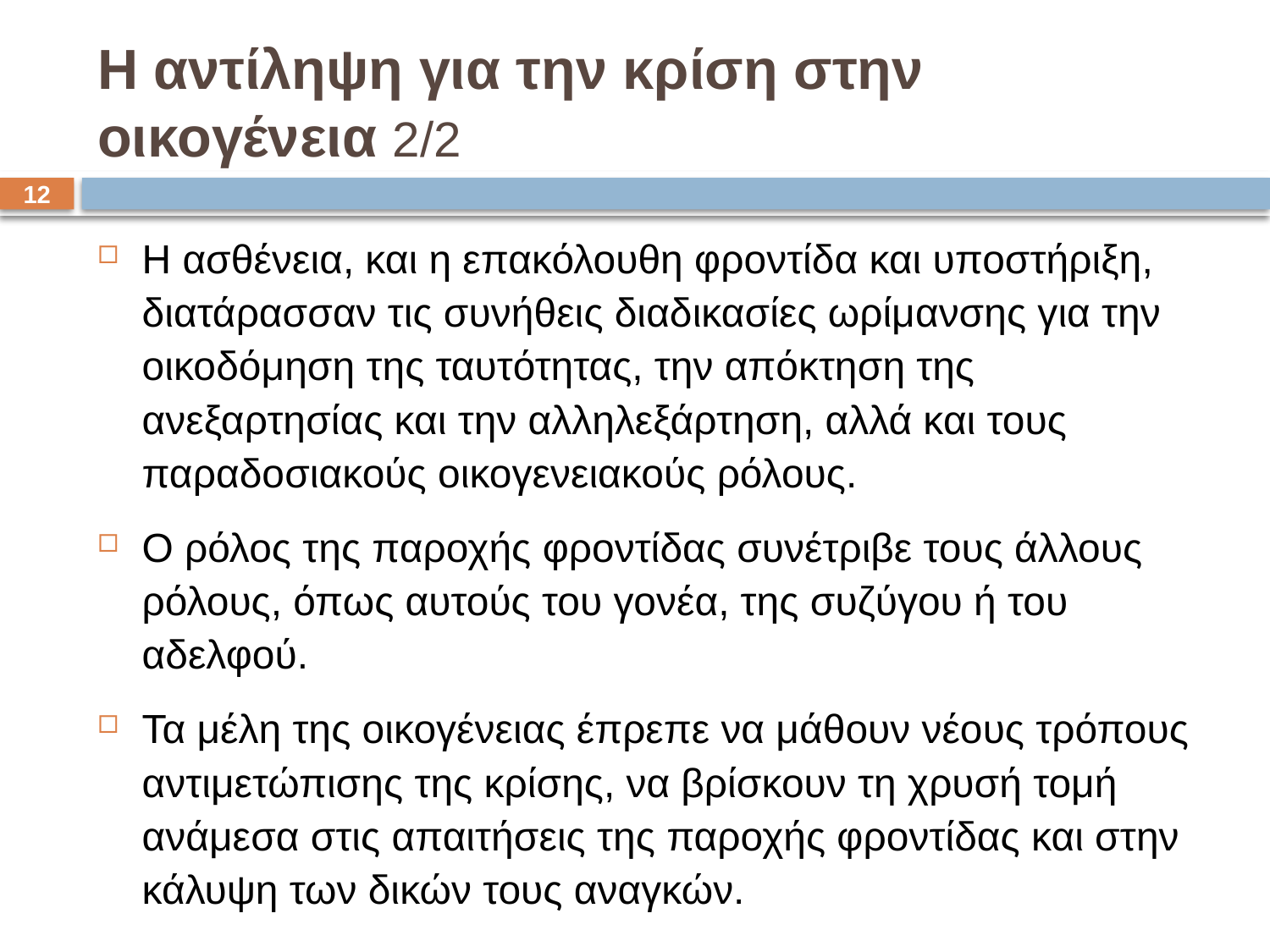

# Η αντίληψη για την κρίση στην οικογένεια 2/2
12
Η ασθένεια, και η επακόλουθη φροντίδα και υποστήριξη, διατάρασσαν τις συνήθεις διαδικασίες ωρίμανσης για την οικοδόμηση της ταυτότητας, την απόκτηση της ανεξαρτησίας και την αλληλεξάρτηση, αλλά και τους παραδοσιακούς οικογενειακούς ρόλους.
Ο ρόλος της παροχής φροντίδας συνέτριβε τους άλλους ρόλους, όπως αυτούς του γονέα, της συζύγου ή του αδελφού.
Τα μέλη της οικογένειας έπρεπε να μάθουν νέους τρόπους αντιμετώπισης της κρίσης, να βρίσκουν τη χρυσή τομή ανάμεσα στις απαιτήσεις της παροχής φροντίδας και στην κάλυψη των δικών τους αναγκών.